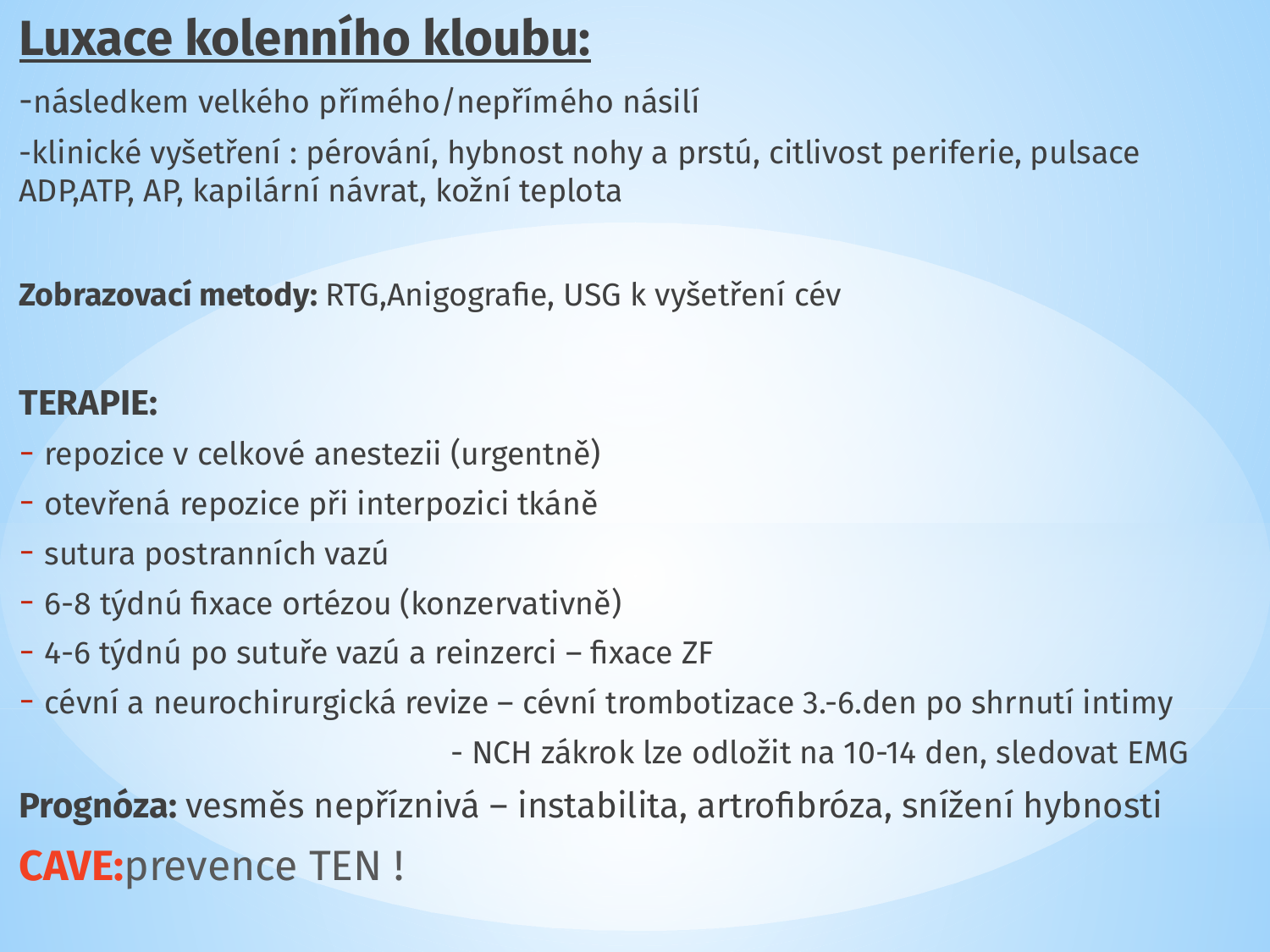

Luxace kolenního kloubu:
-následkem velkého přímého/nepřímého násilí
-klinické vyšetření : pérování, hybnost nohy a prstú, citlivost periferie, pulsace ADP,ATP, AP, kapilární návrat, kožní teplota

Zobrazovací metody: RTG,Anigografie, USG k vyšetření cév

TERAPIE:
repozice v celkové anestezii (urgentně)
otevřená repozice při interpozici tkáně
sutura postranních vazú
6-8 týdnú fixace ortézou (konzervativně)
4-6 týdnú po sutuře vazú a reinzerci – fixace ZF
cévní a neurochirurgická revize – cévní trombotizace 3.-6.den po shrnutí intimy
                                                   - NCH zákrok lze odložit na 10-14 den, sledovat EMG
Prognóza: vesměs nepříznivá – instabilita, artrofibróza, snížení hybnosti
CAVE:prevence TEN !

#